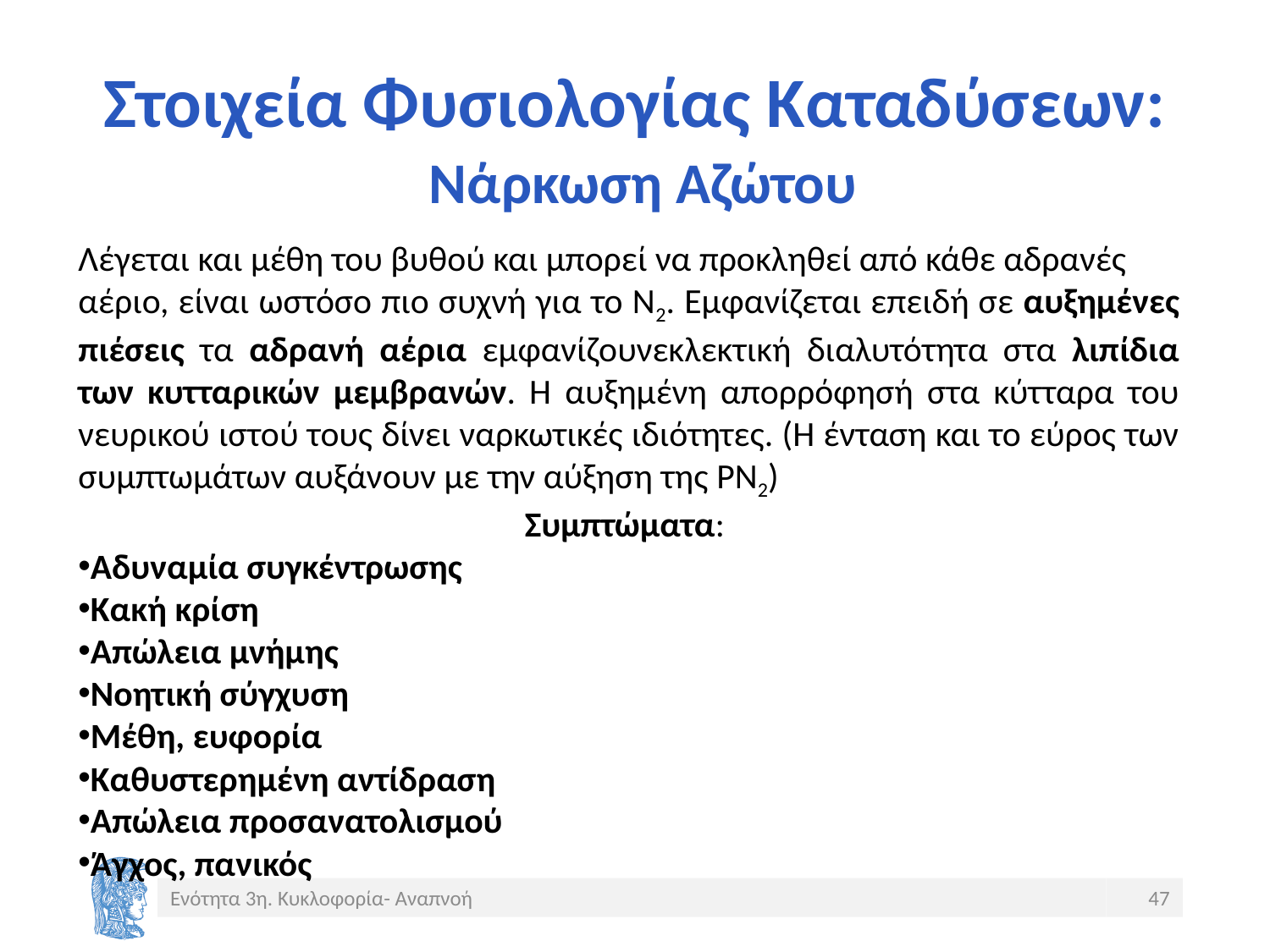

# Στοιχεία Φυσιολογίας Καταδύσεων: Νάρκωση Αζώτου
Λέγεται και μέθη του βυθού και μπορεί να προκληθεί από κάθε αδρανές
αέριο, είναι ωστόσο πιο συχνή για το Ν2. Εμφανίζεται επειδή σε αυξημένες πιέσεις τα αδρανή αέρια εμφανίζουνεκλεκτική διαλυτότητα στα λιπίδια των κυτταρικών μεμβρανών. Η αυξημένη απορρόφησή στα κύτταρα του νευρικού ιστού τους δίνει ναρκωτικές ιδιότητες. (Η ένταση και το εύρος των συμπτωμάτων αυξάνουν με την αύξηση της PN2)
Συμπτώματα:
Αδυναμία συγκέντρωσης
Κακή κρίση
Απώλεια μνήμης
Νοητική σύγχυση
Μέθη, ευφορία
Καθυστερημένη αντίδραση
Απώλεια προσανατολισμού
Άγχος, πανικός

Ενότητα 3η. Κυκλοφορία- Αναπνοή
47